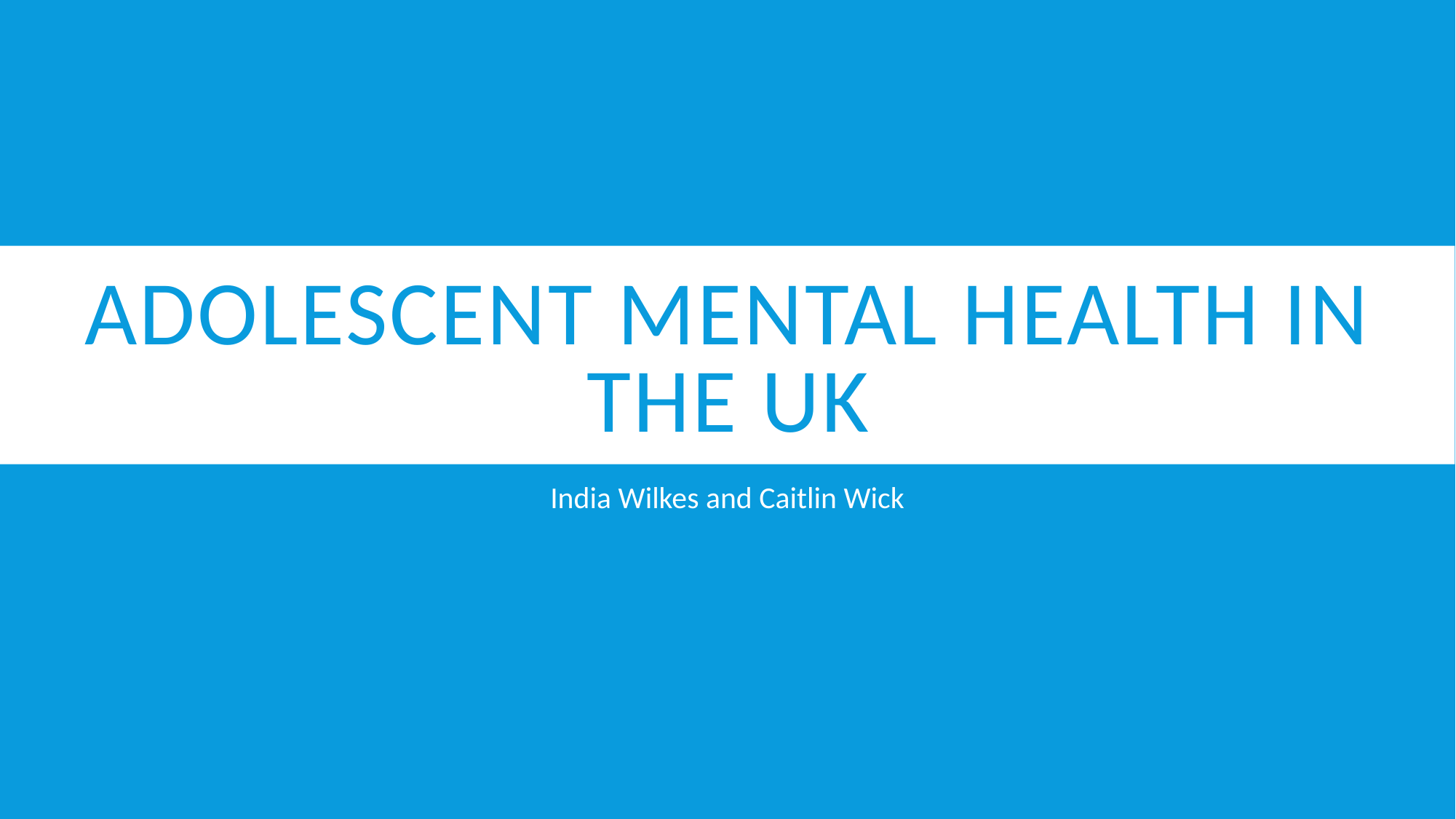

# Adolescent Mental health in the UK
India Wilkes and Caitlin Wick